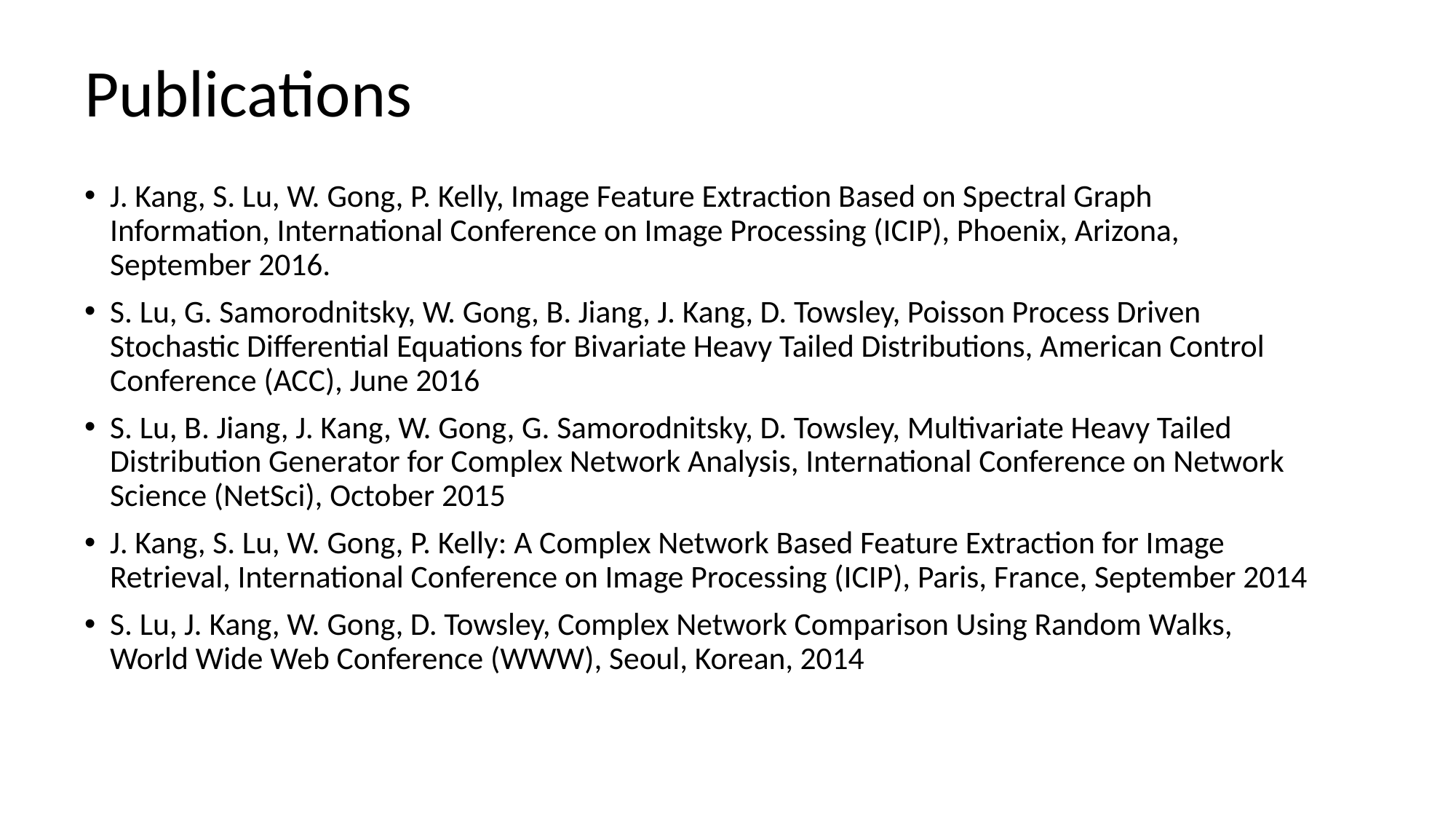

# Publications
J. Kang, S. Lu, W. Gong, P. Kelly, Image Feature Extraction Based on Spectral Graph Information, International Conference on Image Processing (ICIP), Phoenix, Arizona, September 2016.
S. Lu, G. Samorodnitsky, W. Gong, B. Jiang, J. Kang, D. Towsley, Poisson Process Driven Stochastic Differential Equations for Bivariate Heavy Tailed Distributions, American Control Conference (ACC), June 2016
S. Lu, B. Jiang, J. Kang, W. Gong, G. Samorodnitsky, D. Towsley, Multivariate Heavy Tailed Distribution Generator for Complex Network Analysis, International Conference on Network Science (NetSci), October 2015
J. Kang, S. Lu, W. Gong, P. Kelly: A Complex Network Based Feature Extraction for Image Retrieval, International Conference on Image Processing (ICIP), Paris, France, September 2014
S. Lu, J. Kang, W. Gong, D. Towsley, Complex Network Comparison Using Random Walks, World Wide Web Conference (WWW), Seoul, Korean, 2014